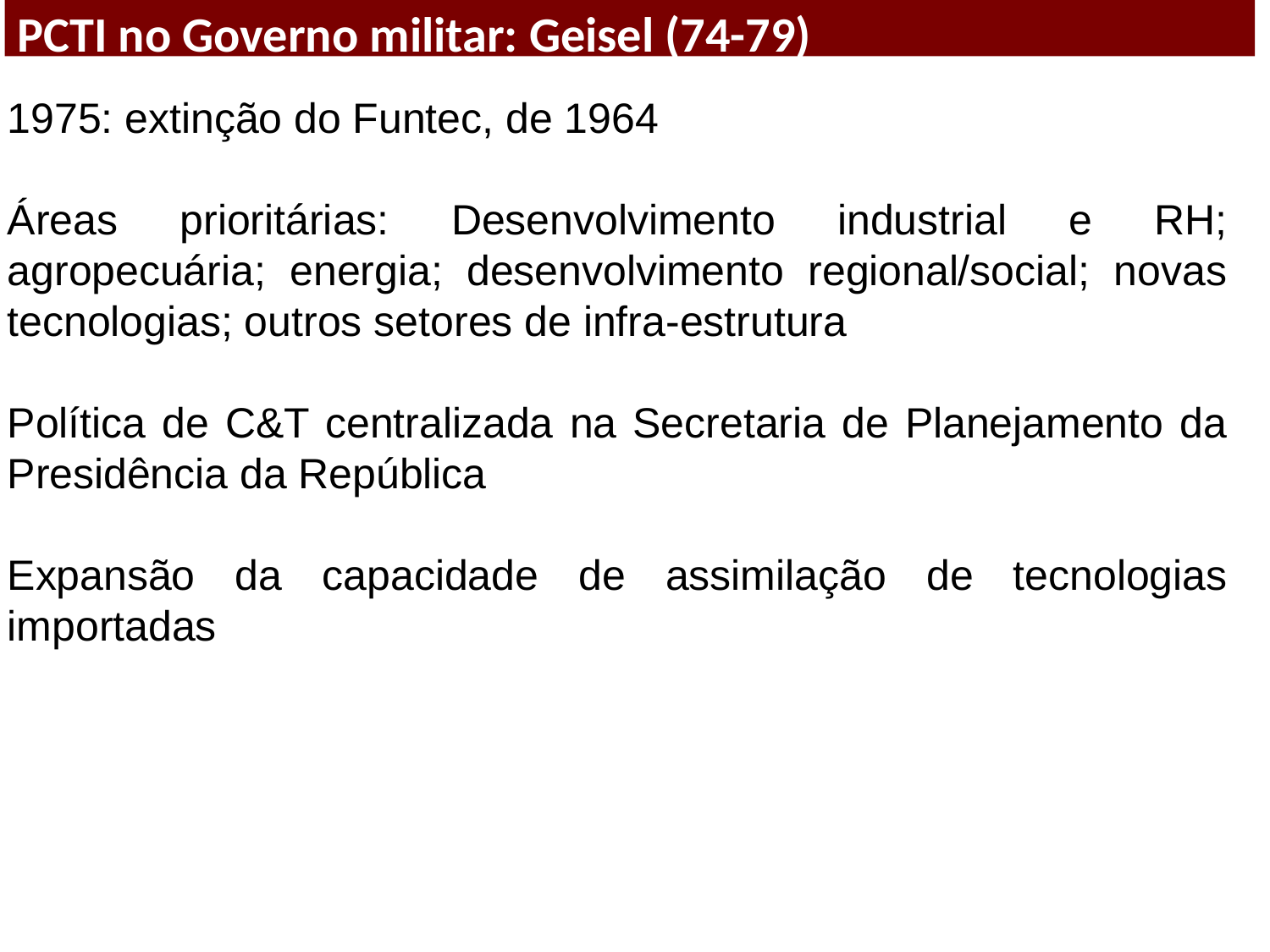

PCTI no Governo militar: Geisel (74-79)

1975: extinção do Funtec, de 1964

Áreas prioritárias: Desenvolvimento industrial e RH; agropecuária; energia; desenvolvimento regional/social; novas tecnologias; outros setores de infra-estrutura

Política de C&T centralizada na Secretaria de Planejamento da Presidência da República

Expansão da capacidade de assimilação de tecnologias importadas